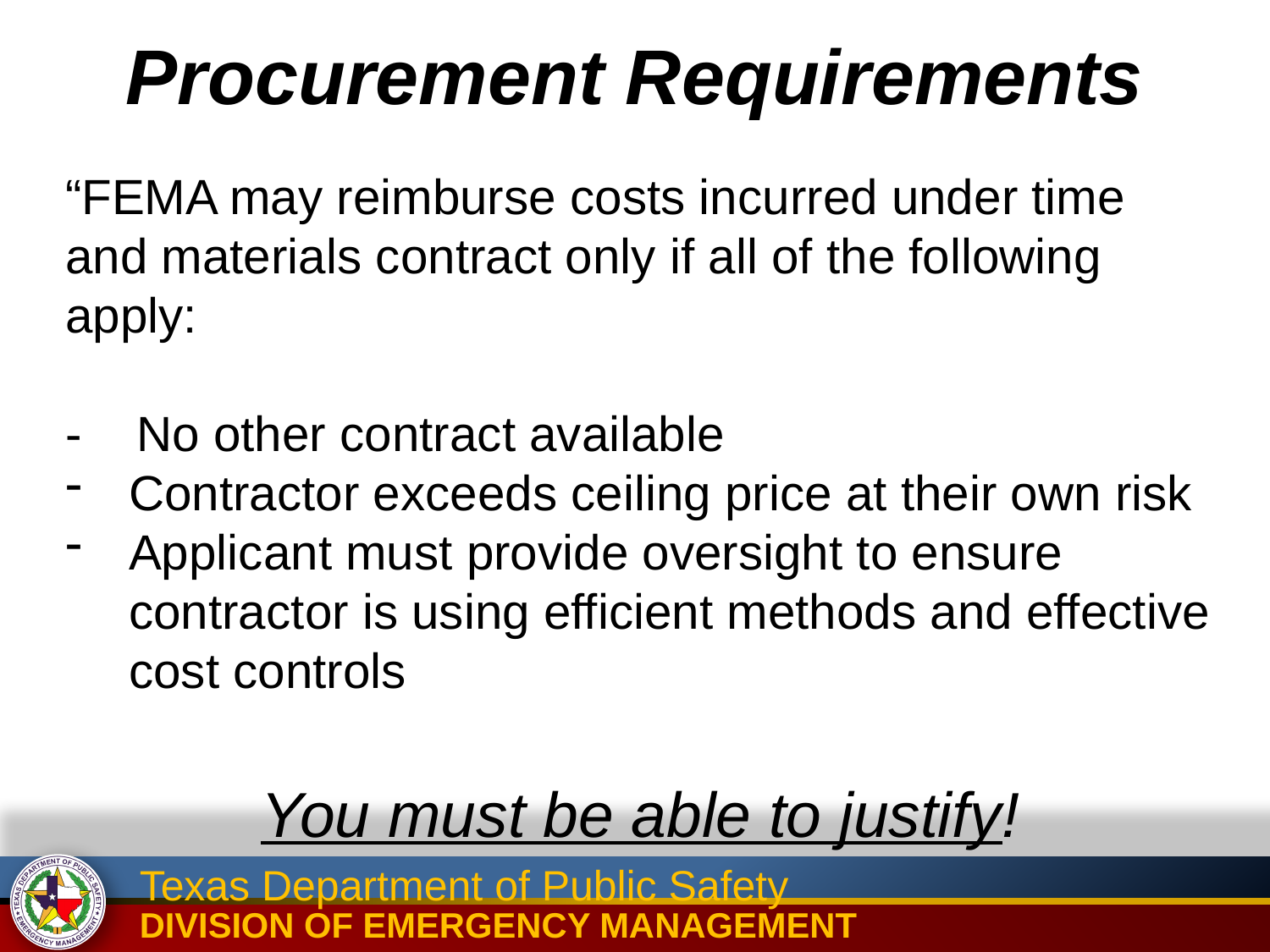

Procurement Requirements
“FEMA may reimburse costs incurred under time and materials contract only if all of the following apply:

-    No other contract available
Contractor exceeds ceiling price at their own risk
Applicant must provide oversight to ensure contractor is using efficient methods and effective cost controls

You must be able to justify!